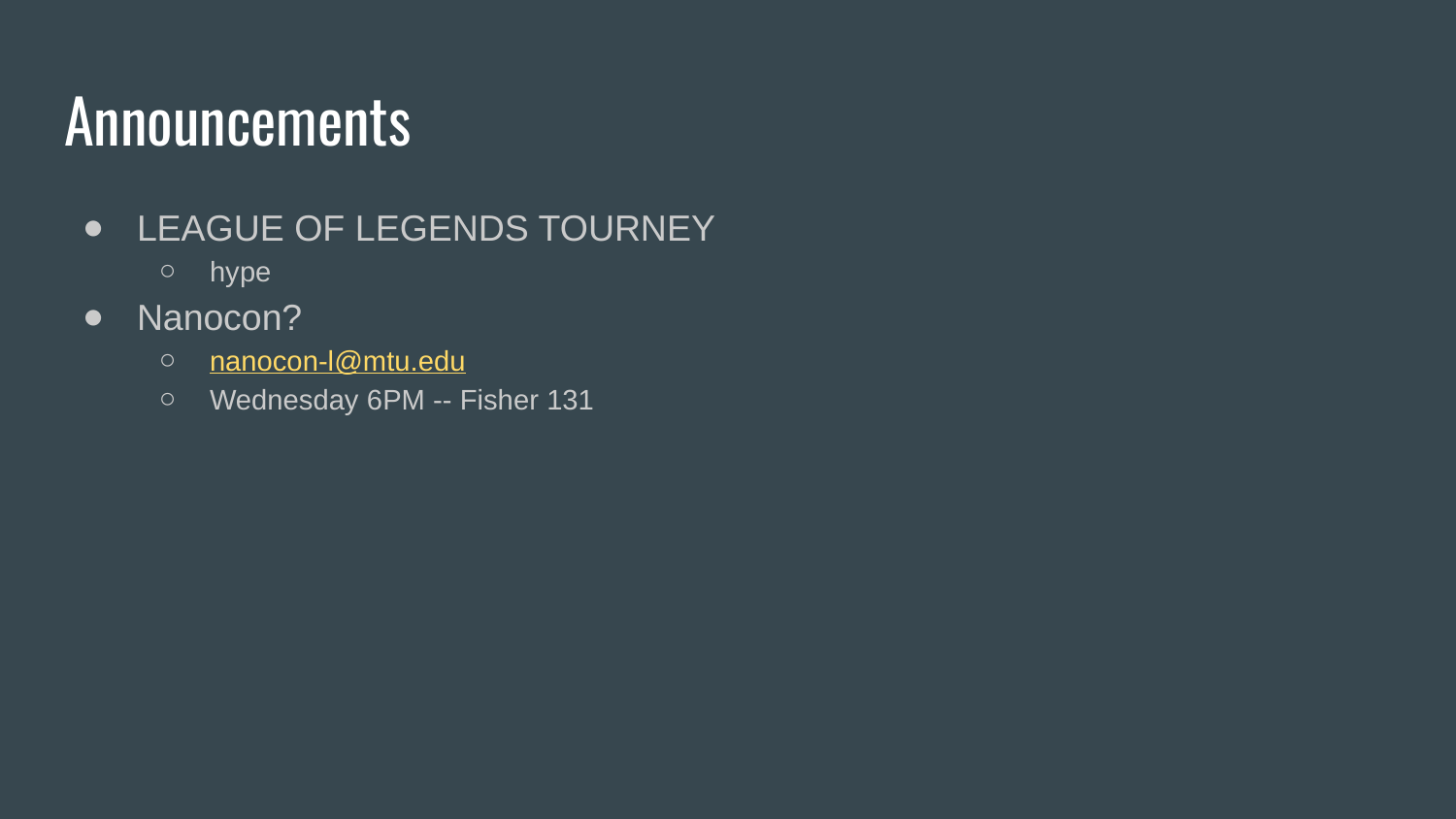

# Announcements
LEAGUE OF LEGENDS TOURNEY
hype
Nanocon?
nanocon-l@mtu.edu
Wednesday 6PM -- Fisher 131